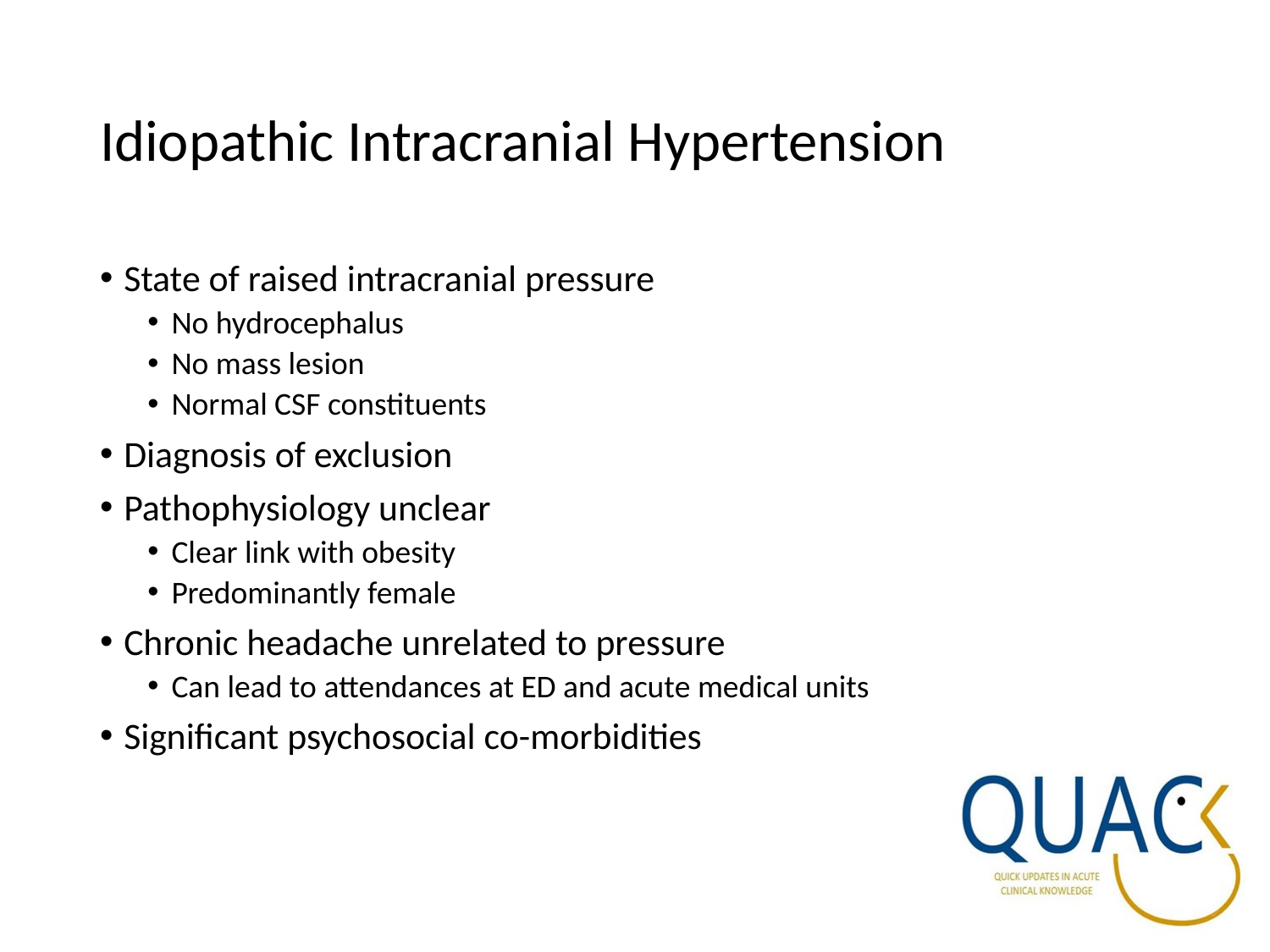

# Idiopathic Intracranial Hypertension
State of raised intracranial pressure
No hydrocephalus
No mass lesion
Normal CSF constituents
Diagnosis of exclusion
Pathophysiology unclear
Clear link with obesity
Predominantly female
Chronic headache unrelated to pressure
Can lead to attendances at ED and acute medical units
Significant psychosocial co-morbidities